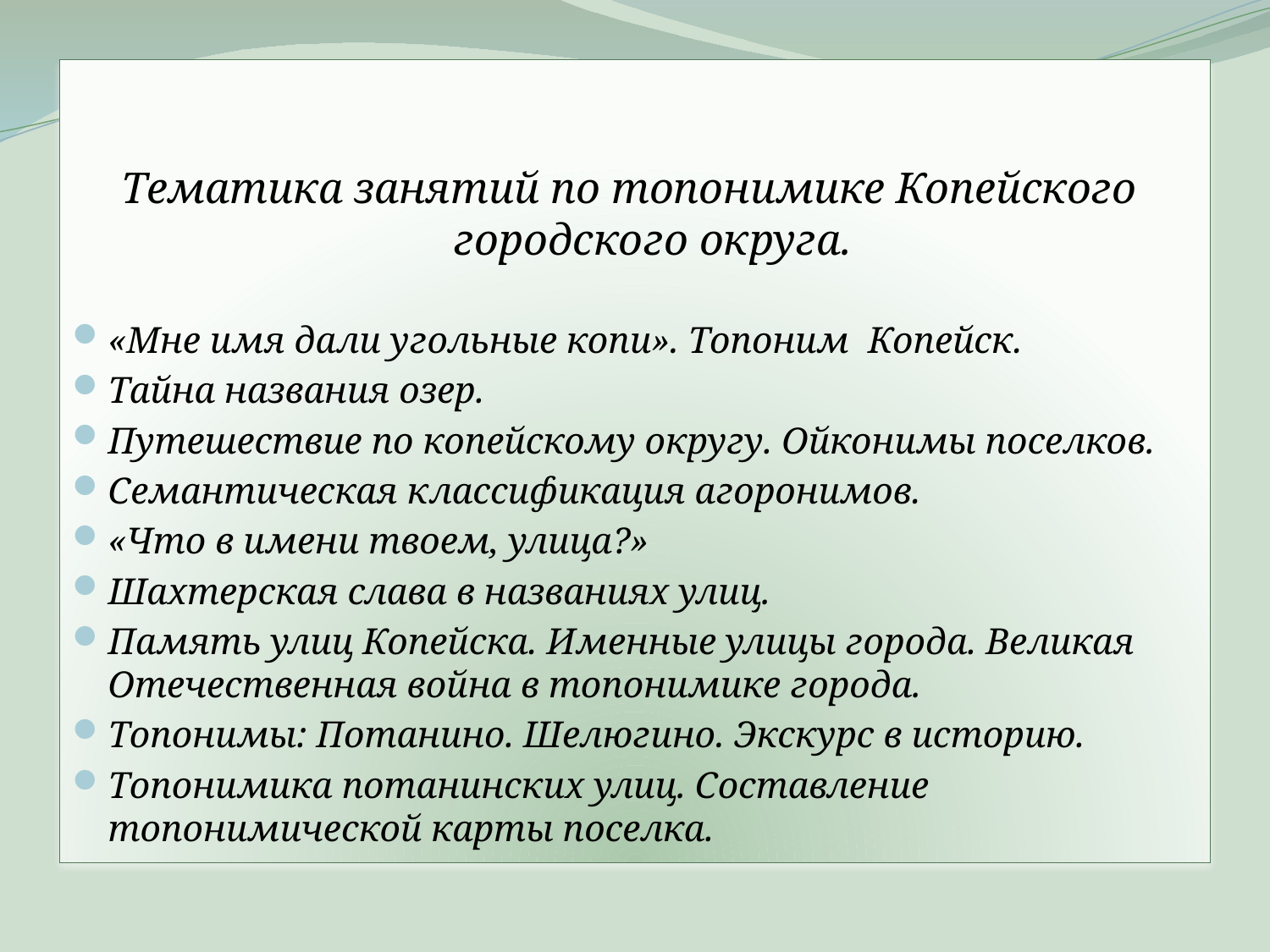

Тематика занятий по топонимике Копейского  городского округа.

«Мне имя дали угольные копи». Топоним  Копейск.
Тайна названия озер.
Путешествие по копейскому округу. Ойконимы поселков.
Семантическая классификация агоронимов.
«Что в имени твоем, улица?»
Шахтерская слава в названиях улиц.
Память улиц Копейска. Именные улицы города. Великая Отечественная война в топонимике города.
Топонимы: Потанино. Шелюгино. Экскурс в историю.
Топонимика потанинских улиц. Составление топонимической карты поселка.

#